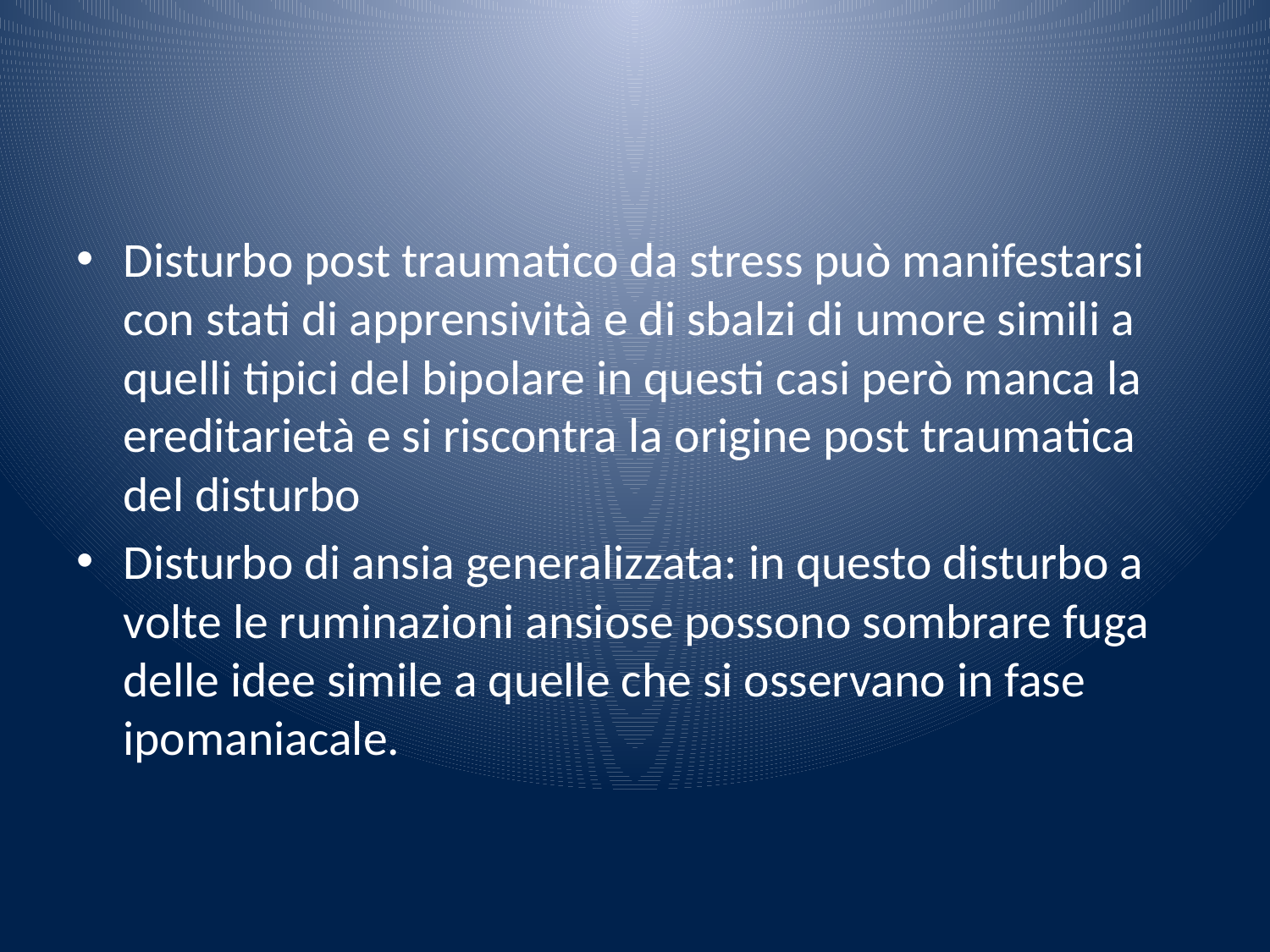

#
Disturbo post traumatico da stress può manifestarsi con stati di apprensività e di sbalzi di umore simili a quelli tipici del bipolare in questi casi però manca la ereditarietà e si riscontra la origine post traumatica del disturbo
Disturbo di ansia generalizzata: in questo disturbo a volte le ruminazioni ansiose possono sombrare fuga delle idee simile a quelle che si osservano in fase ipomaniacale.